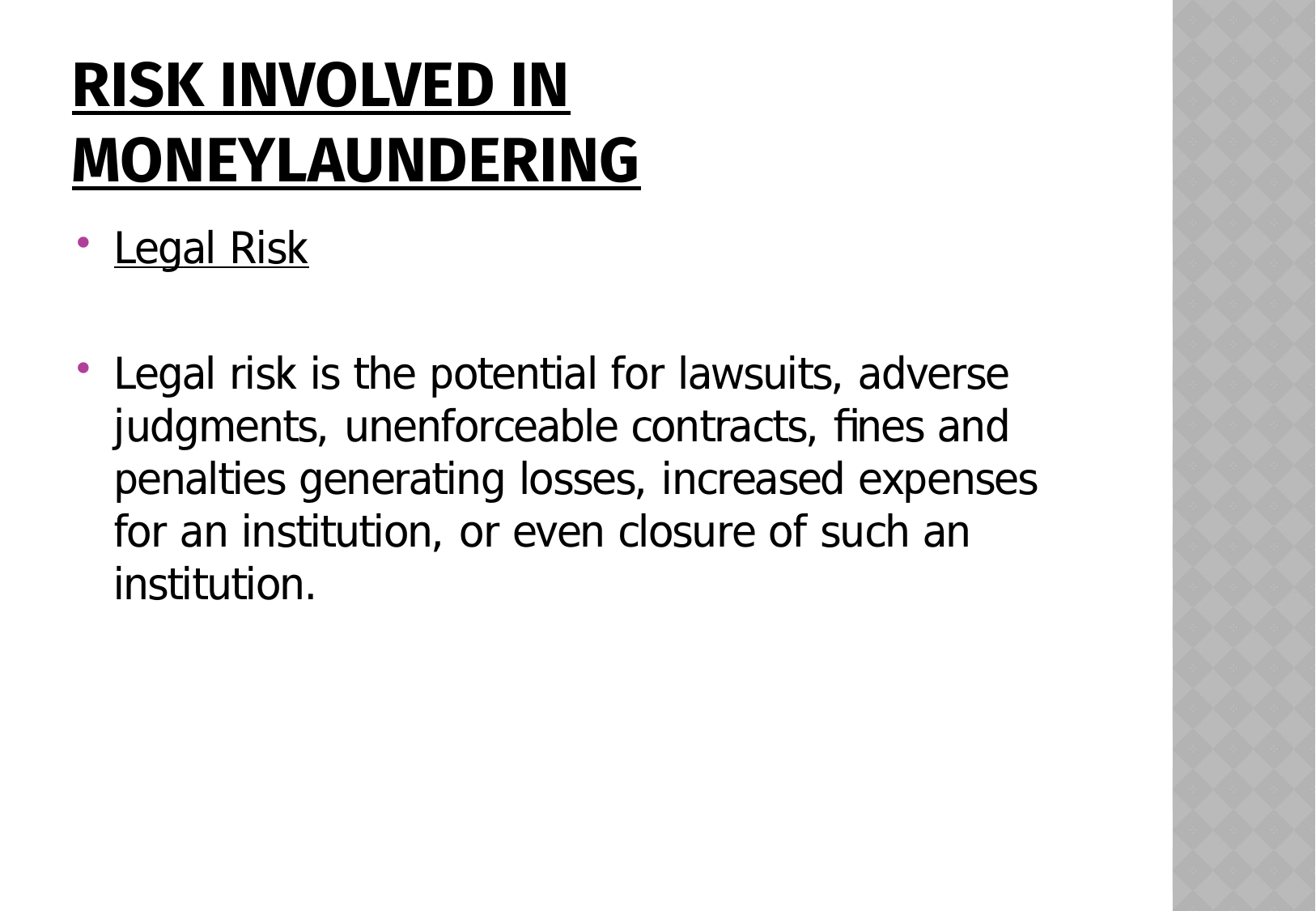

# Risk Involved in MoneyLaundering
Legal Risk

Legal risk is the potential for lawsuits, adverse judgments, unenforceable contracts, fines and penalties generating losses, increased expenses for an institution, or even closure of such an institution.